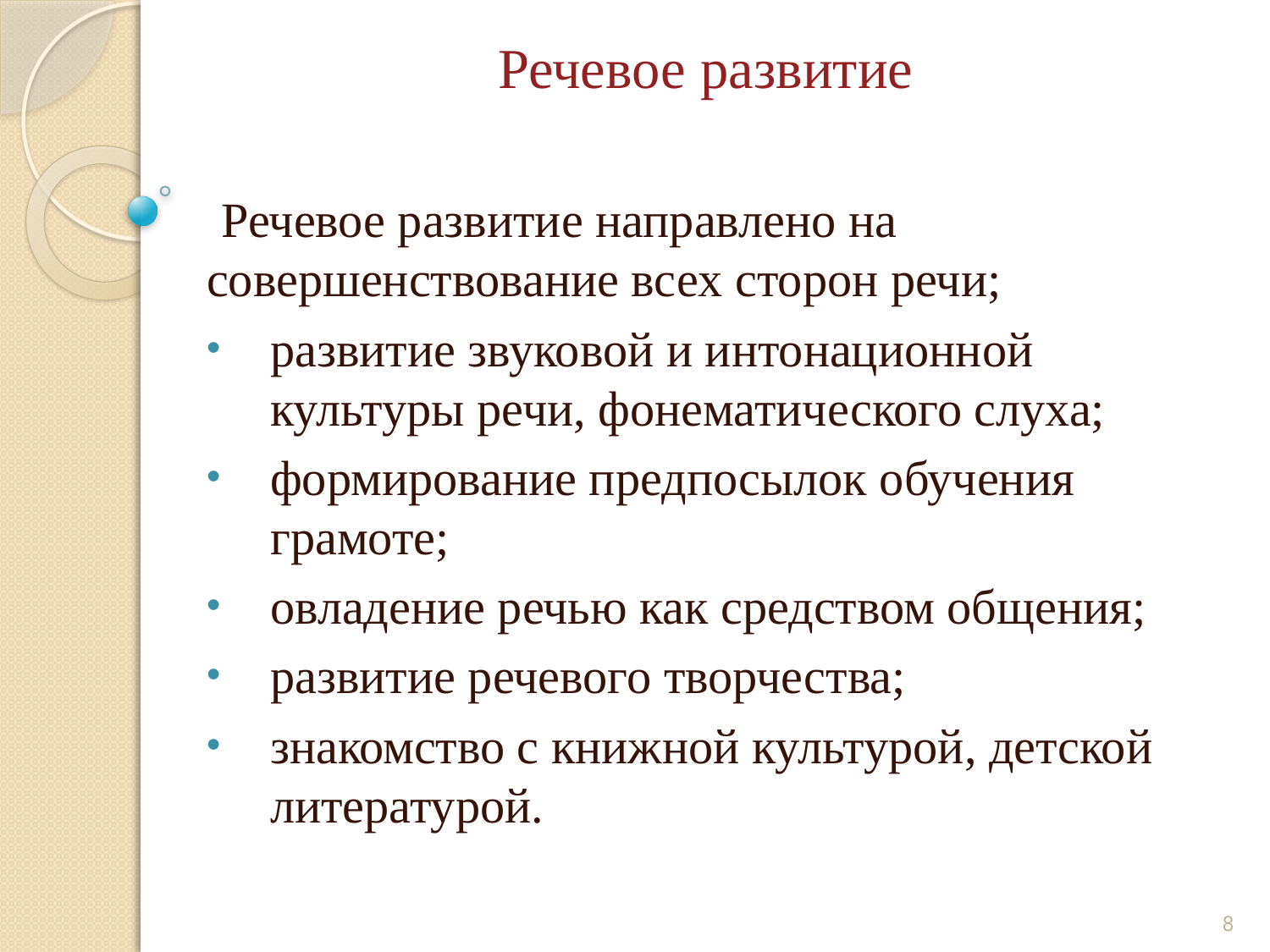

Речевое развитие

 Речевое развитие направлено на совершенствование всех сторон речи;
развитие звуковой и интонационной культуры речи, фонематического слуха;
формирование предпосылок обучения
грамоте;
овладение речью как средством общения;
развитие речевого творчества;
знакомство с книжной культурой, детской литературой.

8